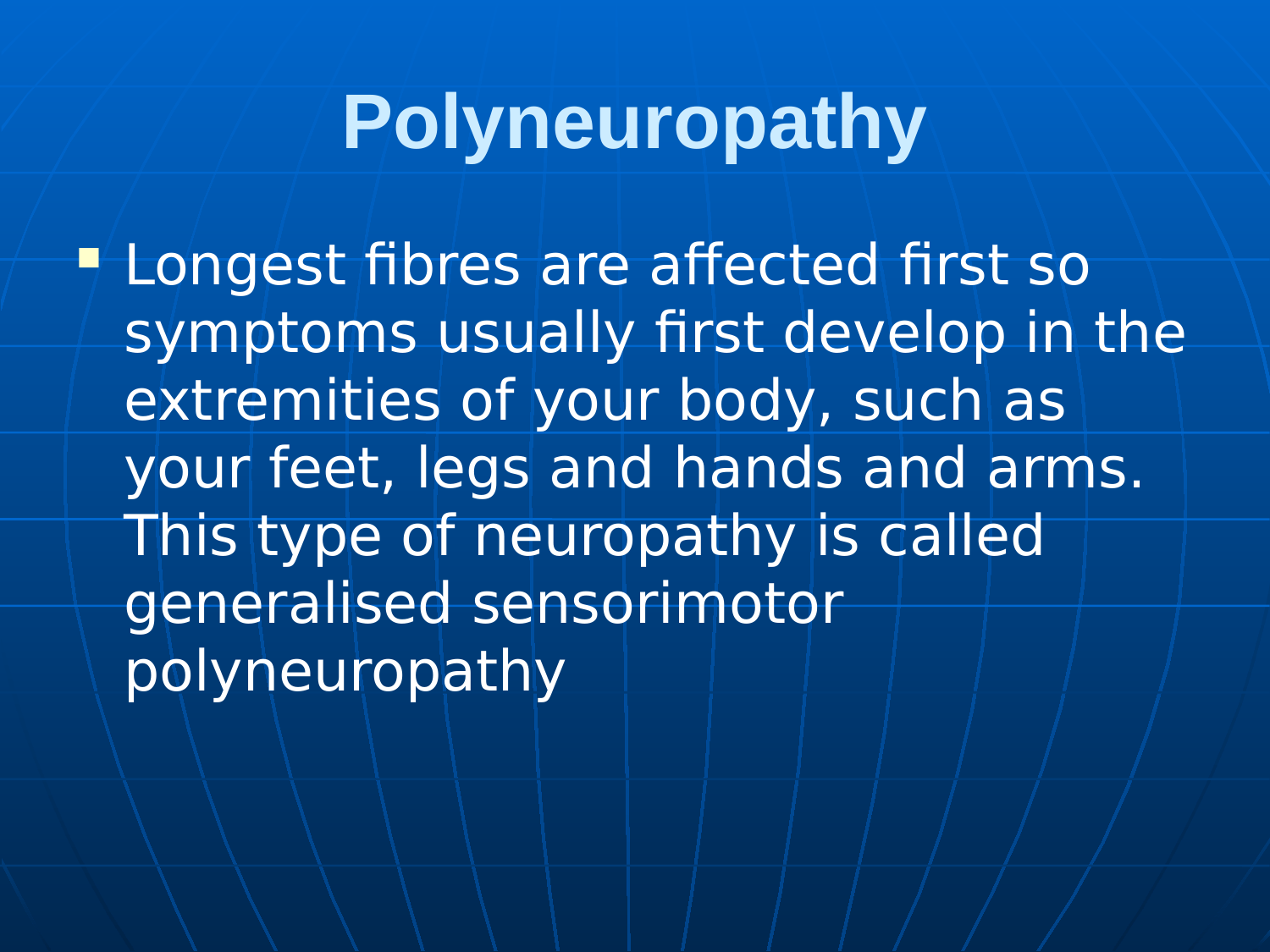

# Polyneuropathy
Longest fibres are affected first so symptoms usually first develop in the extremities of your body, such as your feet, legs and hands and arms. This type of neuropathy is called generalised sensorimotor polyneuropathy